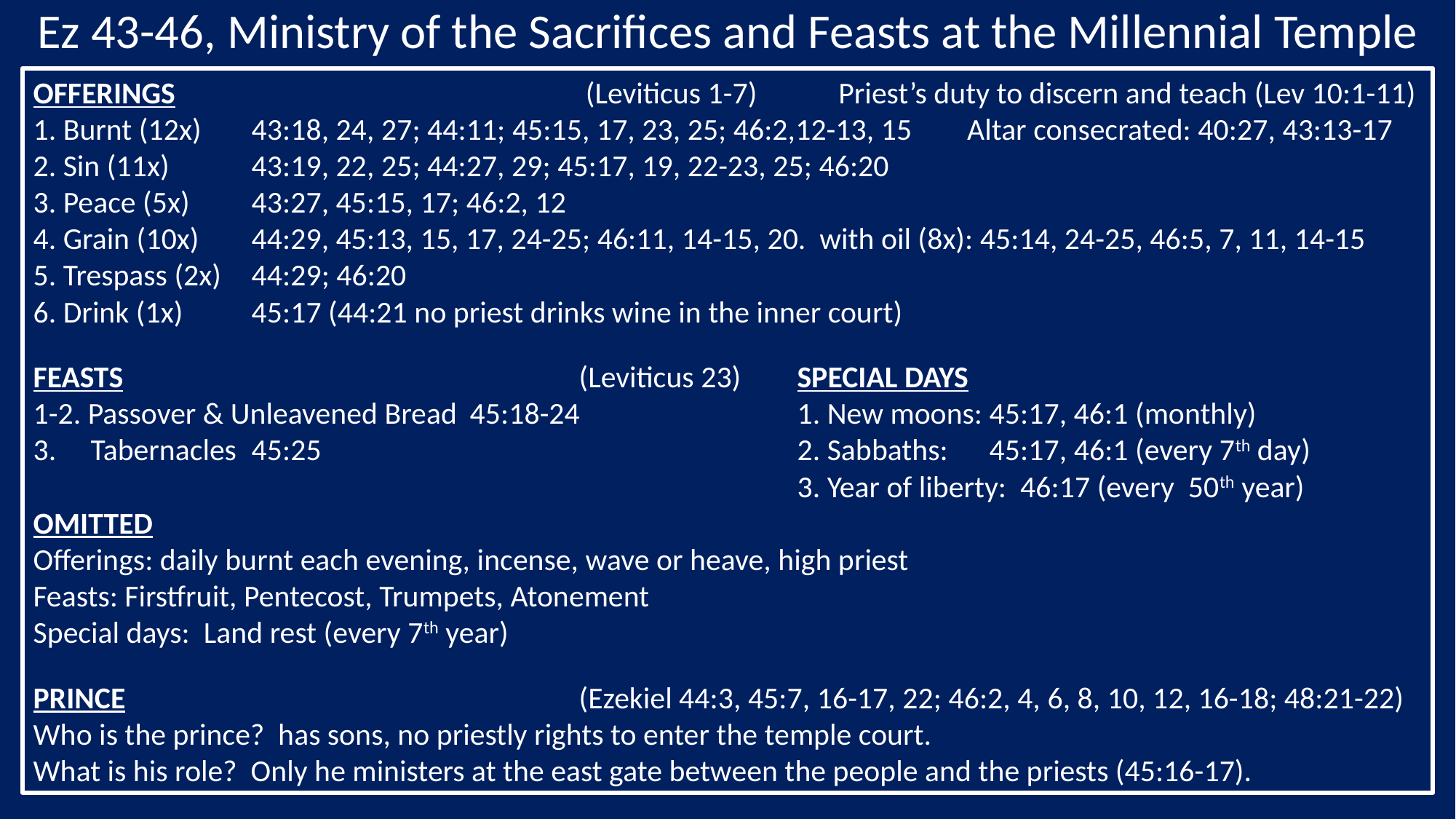

Ez 43-46, Ministry of the Sacrifices and Feasts at the Millennial Temple
OFFERINGS				 (Leviticus 1-7)	      Priest’s duty to discern and teach (Lev 10:1-11)
1. Burnt (12x)	43:18, 24, 27; 44:11; 45:15, 17, 23, 25; 46:2,12-13, 15        Altar consecrated: 40:27, 43:13-17
2. Sin (11x)	43:19, 22, 25; 44:27, 29; 45:17, 19, 22-23, 25; 46:20
3. Peace (5x)	43:27, 45:15, 17; 46:2, 12
4. Grain (10x)	44:29, 45:13, 15, 17, 24-25; 46:11, 14-15, 20.  with oil (8x): 45:14, 24-25, 46:5, 7, 11, 14-15
5. Trespass (2x)	44:29; 46:20
6. Drink (1x)	45:17 (44:21 no priest drinks wine in the inner court)

FEASTS					(Leviticus 23)	SPECIAL DAYS
1-2. Passover & Unleavened Bread	45:18-24		1. New moons: 45:17, 46:1 (monthly)
3.     Tabernacles	45:25 					2. Sabbaths:      45:17, 46:1 (every 7th day)
							3. Year of liberty:  46:17 (every  50th year)
OMITTED
Offerings: daily burnt each evening, incense, wave or heave, high priest
Feasts: Firstfruit, Pentecost, Trumpets, Atonement
Special days:  Land rest (every 7th year)

PRINCE					(Ezekiel 44:3, 45:7, 16-17, 22; 46:2, 4, 6, 8, 10, 12, 16-18; 48:21-22)
Who is the prince?  has sons, no priestly rights to enter the temple court.
What is his role?  Only he ministers at the east gate between the people and the priests (45:16-17).